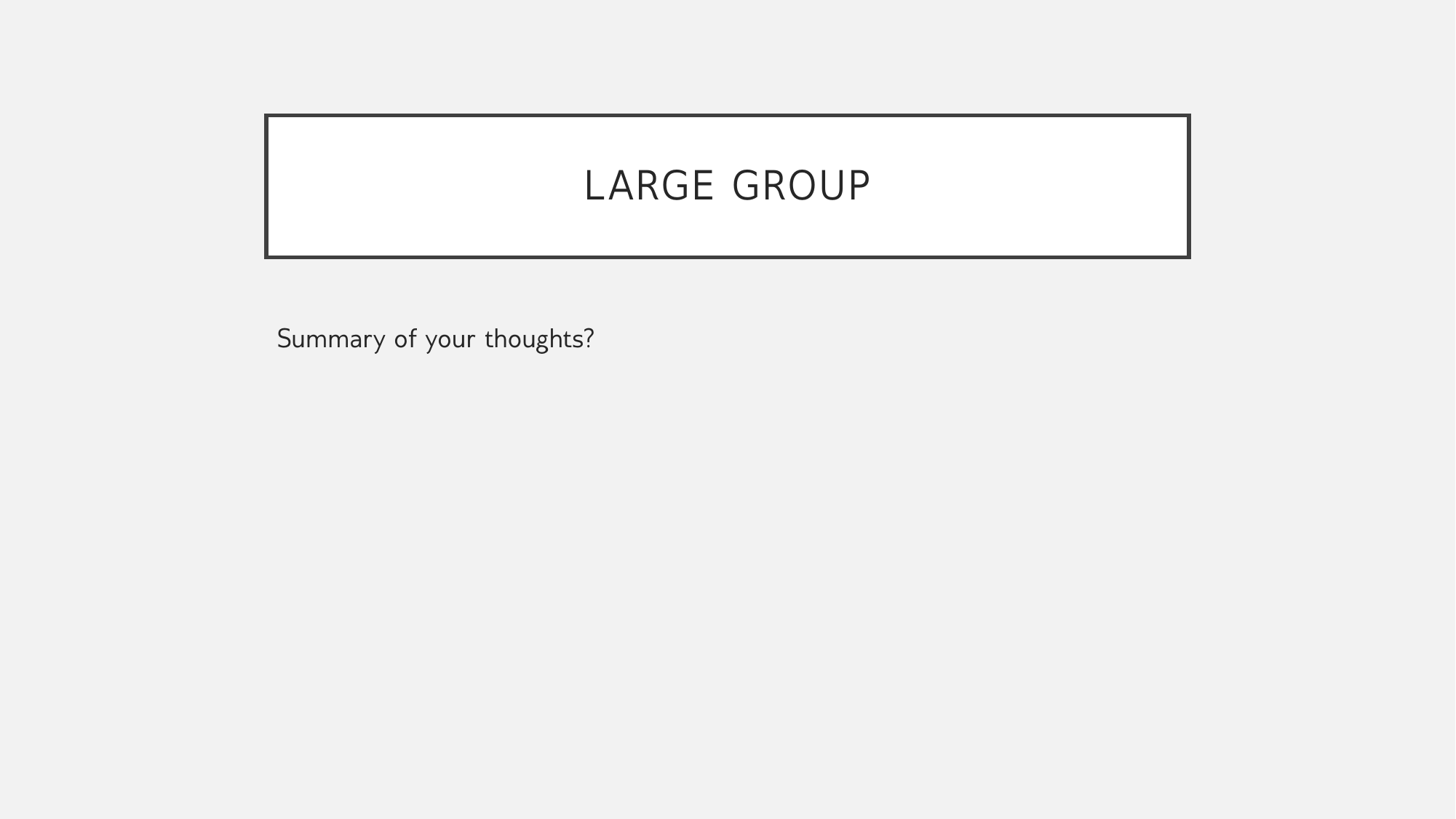

# Large Group
Summary of your thoughts?